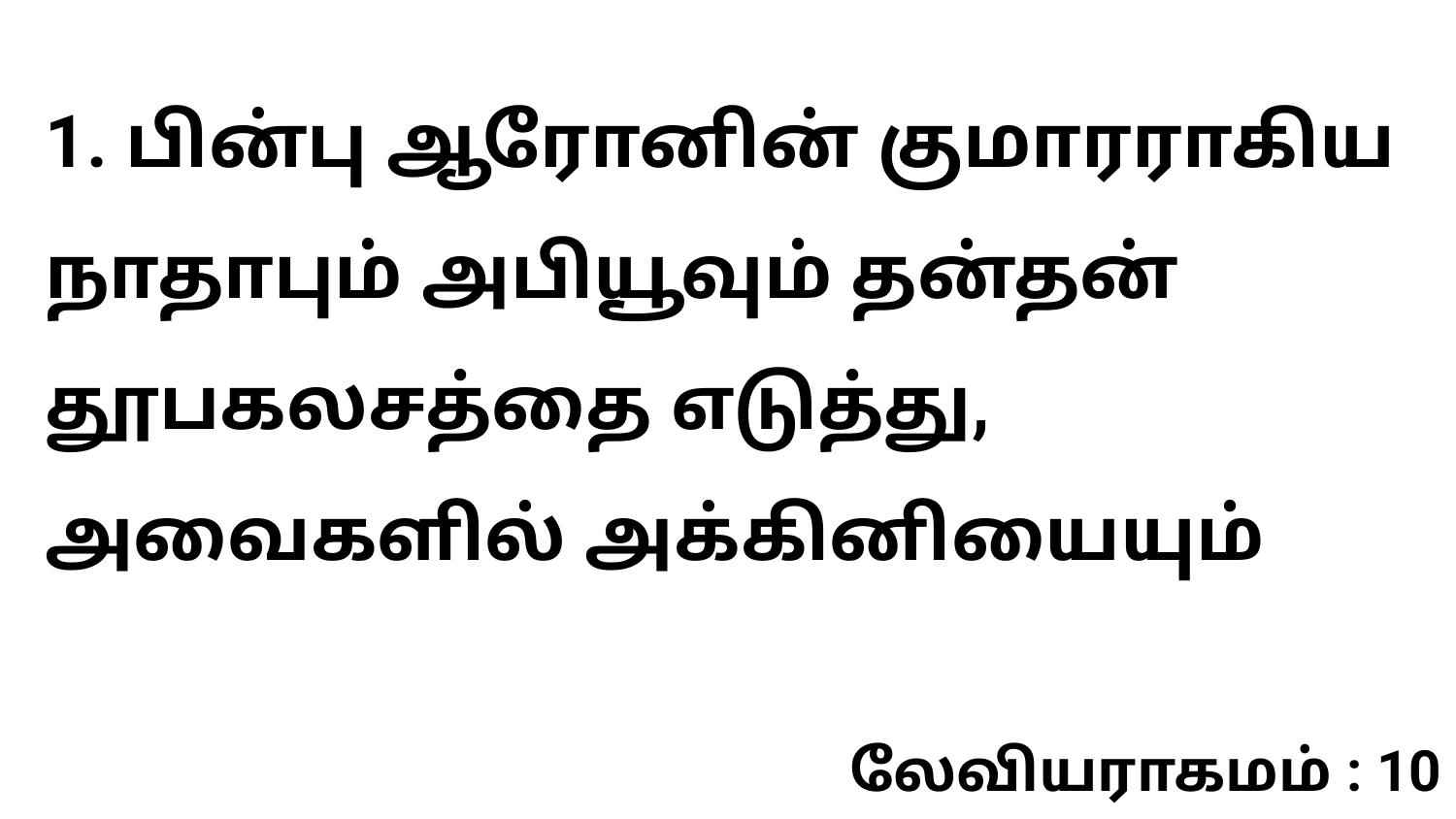

1. பின்பு ஆரோனின் குமாரராகிய நாதாபும் அபியூவும் தன்தன் தூபகலசத்தை எடுத்து, அவைகளில் அக்கினியையும்
லேவியராகமம் : 10